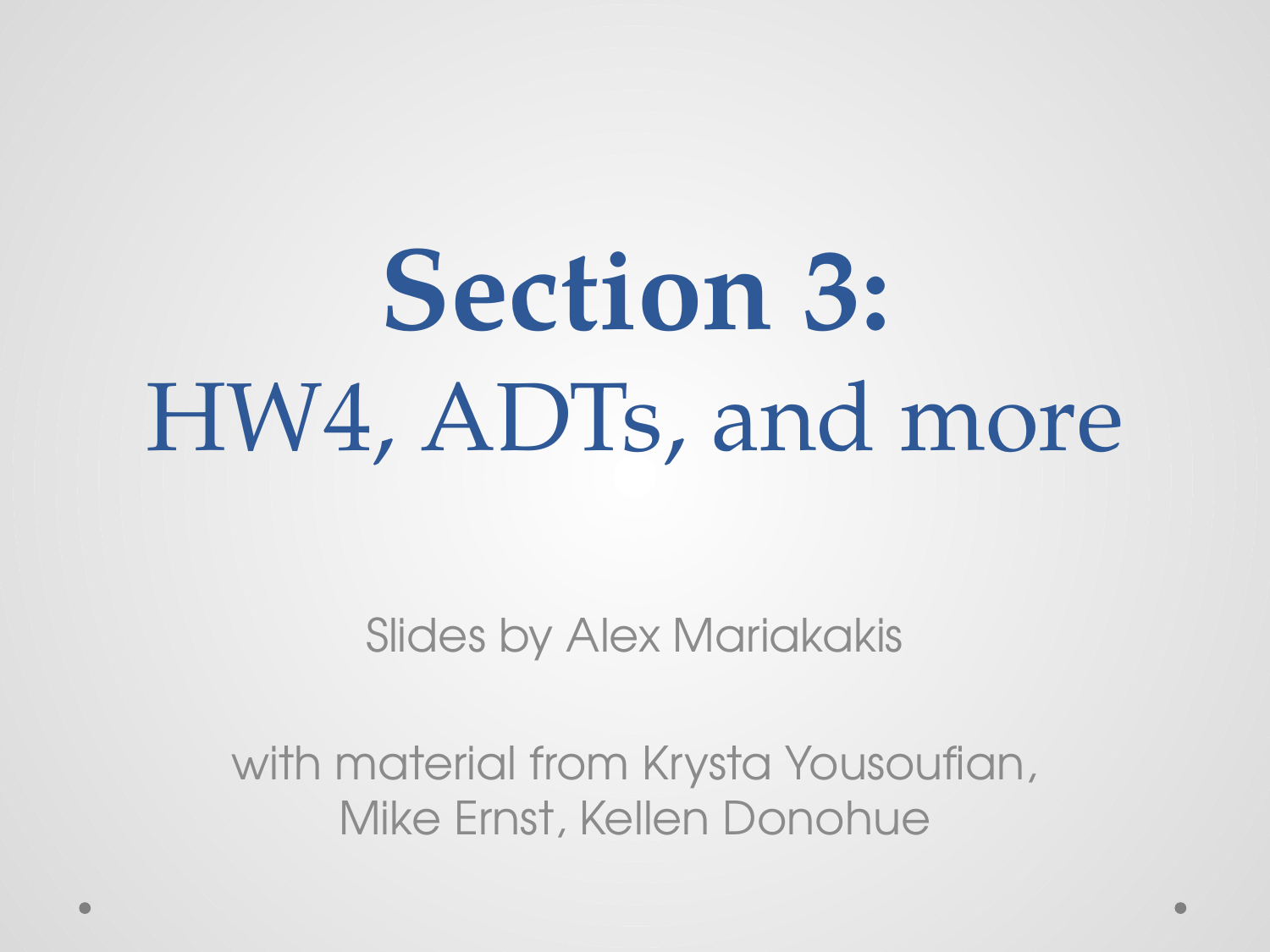

Section 3:
HW4, ADTs, and more

Slides by Alex Mariakakis

with material from Krysta Yousoufian, Mike Ernst, Kellen Donohue